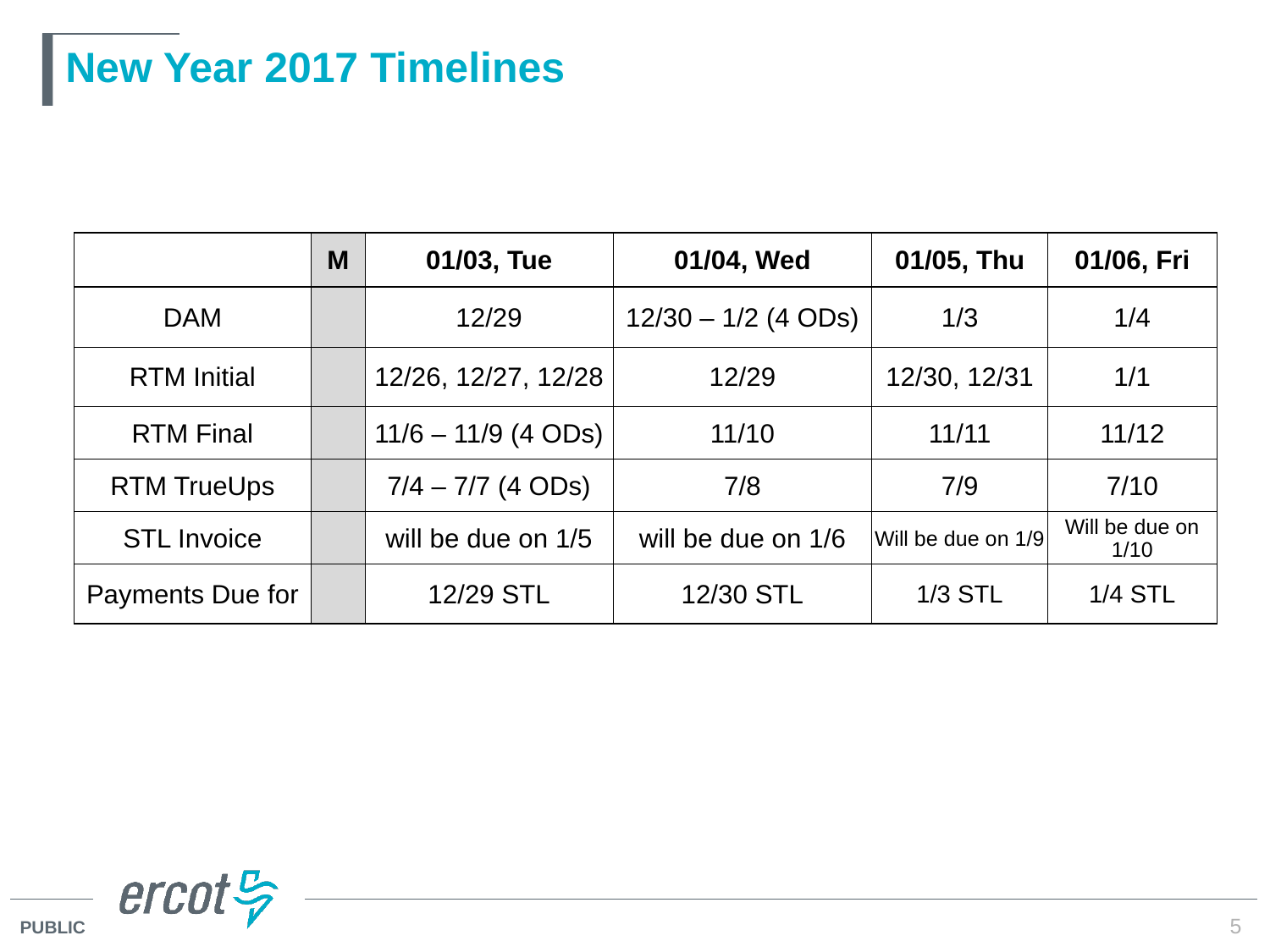

# New Year 2017 Timelines
|  | M | 01/03, Tue | 01/04, Wed | 01/05, Thu | 01/06, Fri |
| --- | --- | --- | --- | --- | --- |
| DAM |  | 12/29 | 12/30 – 1/2 (4 ODs) | 1/3 | 1/4 |
| RTM Initial |  | 12/26, 12/27, 12/28 | 12/29 | 12/30, 12/31 | 1/1 |
| RTM Final |  | 11/6 – 11/9 (4 ODs) | 11/10 | 11/11 | 11/12 |
| RTM TrueUps |  | 7/4 – 7/7 (4 ODs) | 7/8 | 7/9 | 7/10 |
| STL Invoice |  | will be due on 1/5 | will be due on 1/6 | Will be due on 1/9 | Will be due on 1/10 |
| Payments Due for |  | 12/29 STL | 12/30 STL | 1/3 STL | 1/4 STL |
5